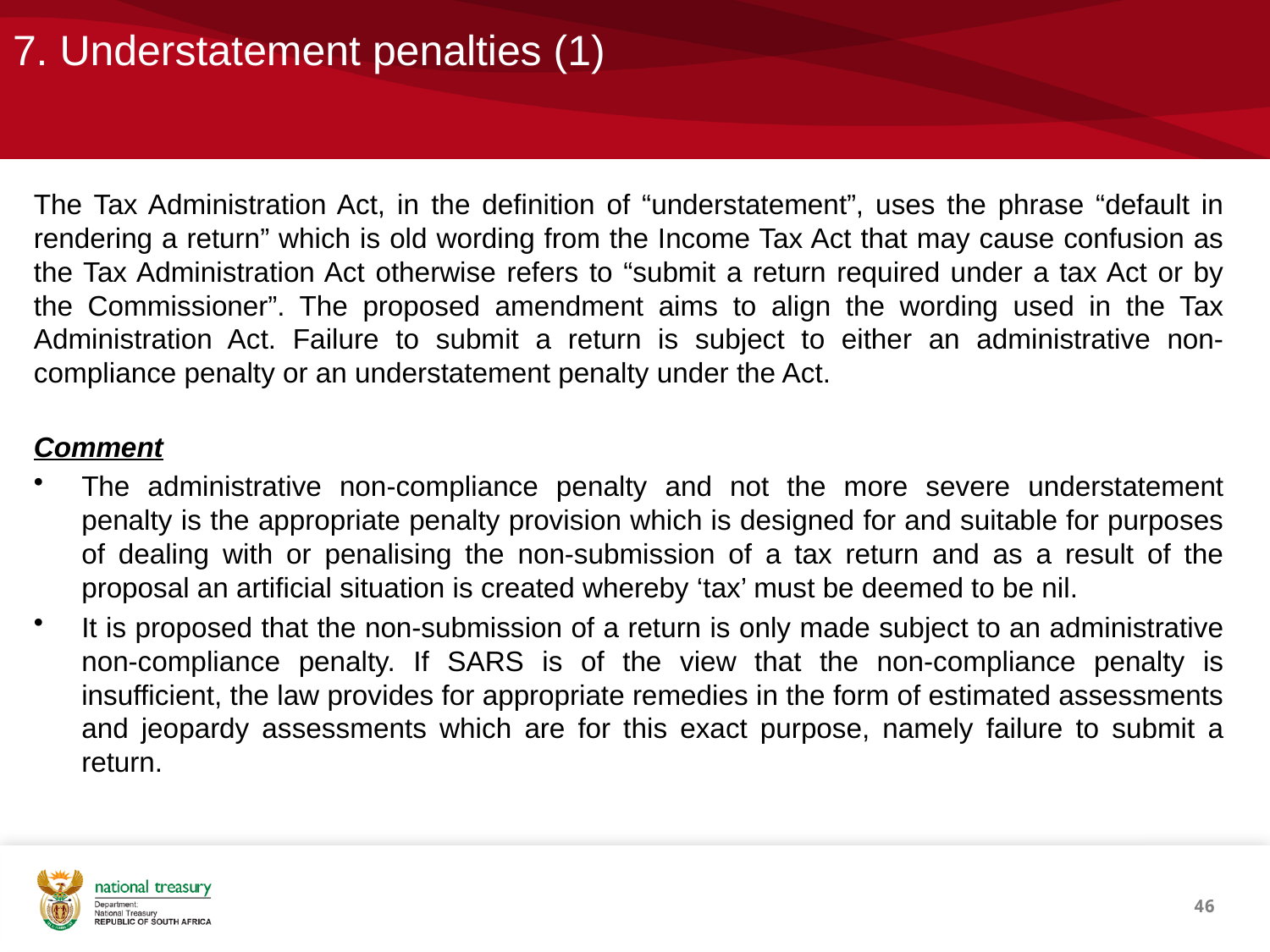

# 7. Understatement penalties (1)
The Tax Administration Act, in the definition of “understatement”, uses the phrase “default in rendering a return” which is old wording from the Income Tax Act that may cause confusion as the Tax Administration Act otherwise refers to “submit a return required under a tax Act or by the Commissioner”. The proposed amendment aims to align the wording used in the Tax Administration Act. Failure to submit a return is subject to either an administrative non-compliance penalty or an understatement penalty under the Act.

Comment
The administrative non-compliance penalty and not the more severe understatement penalty is the appropriate penalty provision which is designed for and suitable for purposes of dealing with or penalising the non-submission of a tax return and as a result of the proposal an artificial situation is created whereby ‘tax’ must be deemed to be nil.
It is proposed that the non-submission of a return is only made subject to an administrative non-compliance penalty. If SARS is of the view that the non-compliance penalty is insufficient, the law provides for appropriate remedies in the form of estimated assessments and jeopardy assessments which are for this exact purpose, namely failure to submit a return.

46